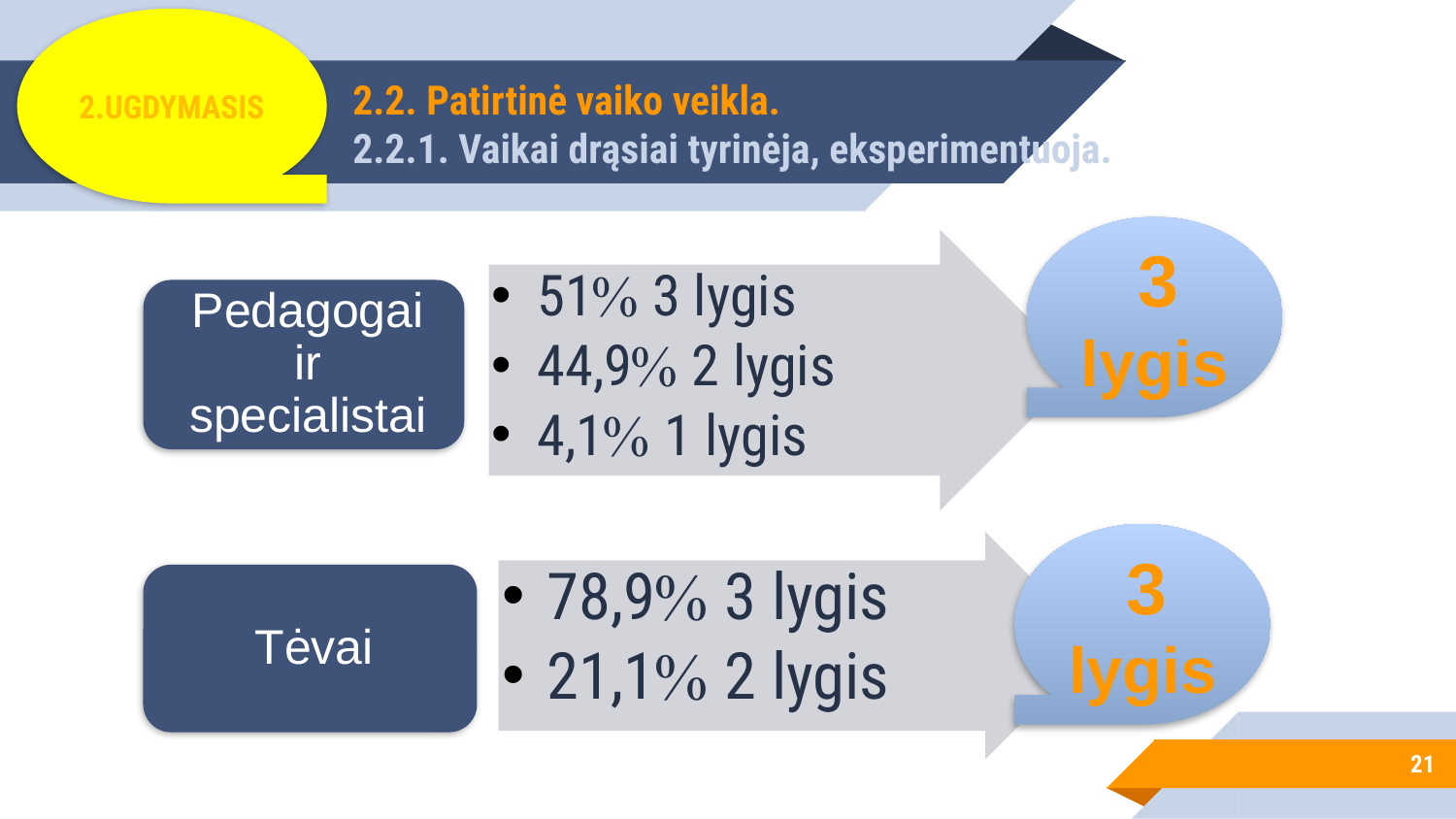

2.UGDYMASIS
# 2.2. Patirtinė vaiko veikla. 2.2.1. Vaikai drąsiai tyrinėja, eksperimentuoja.

 3 lygis
51% 3 lygis
44,9% 2 lygis
4,1% 1 lygis
Pedagogai ir specialistai
78,9% 3 lygis
21,1% 2 lygis
Tėvai
 3 lygis
21